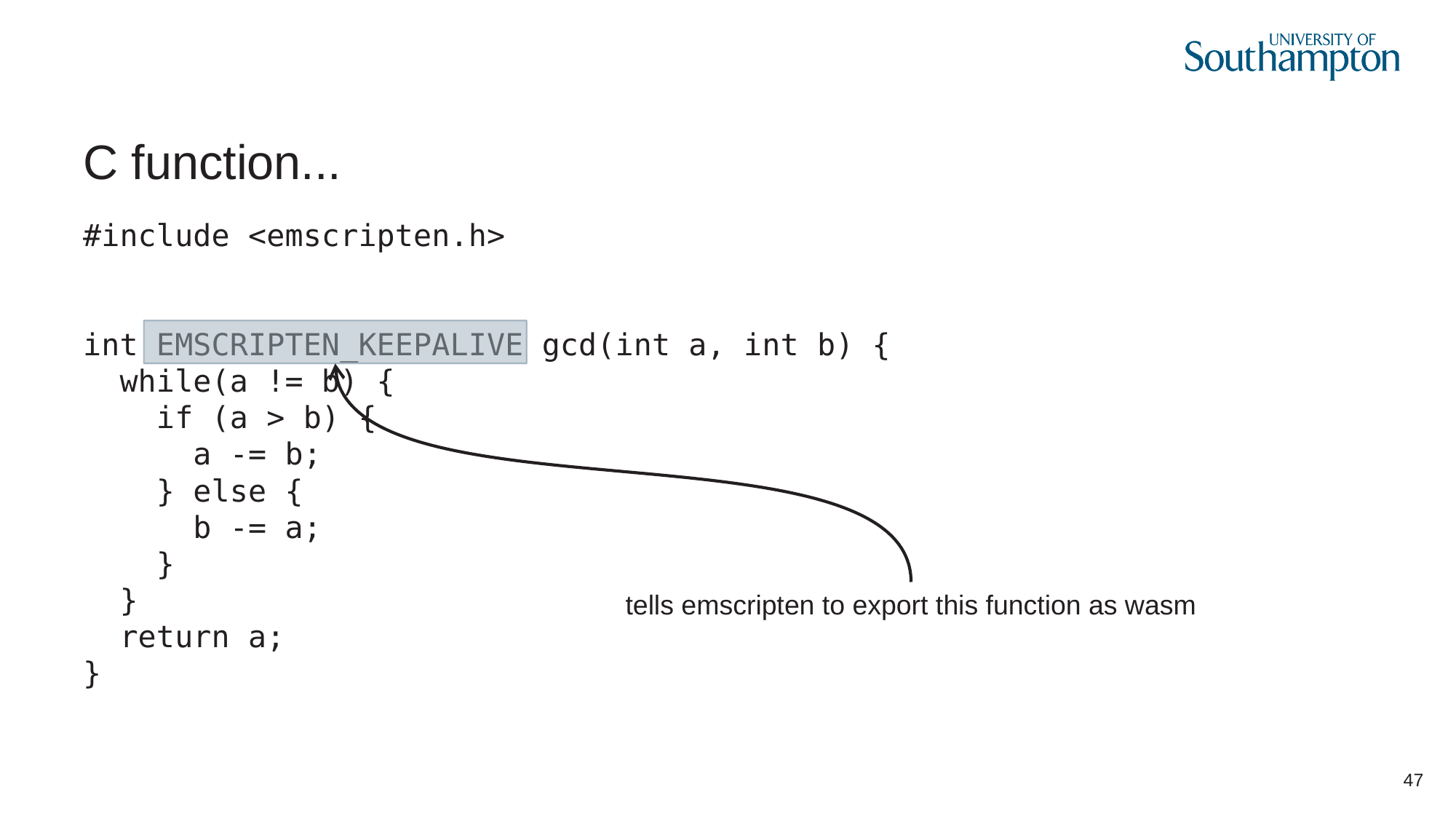

# C function...
#include <emscripten.h>
int EMSCRIPTEN_KEEPALIVE gcd(int a, int b) {
  while(a != b) {
    if (a > b) {
      a -= b;
    } else {
      b -= a;
    }
  }
  return a;
}

tells emscripten to export this function as wasm